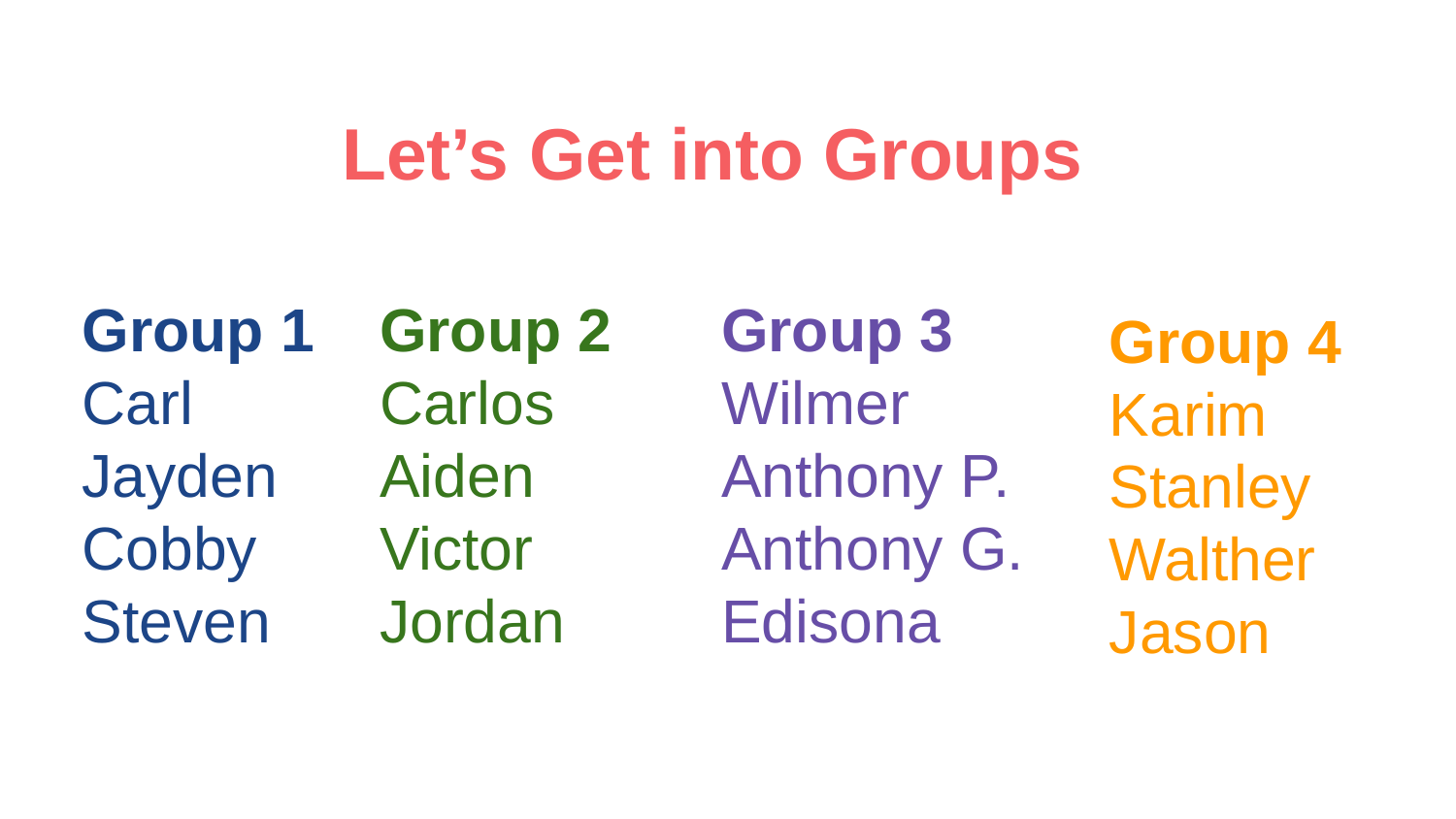

# Let’s Get into Groups
Group 1
Carl
Jayden
Cobby
Steven
Group 2
Carlos
Aiden
Victor
Jordan
Group 3
Wilmer
Anthony P.
Anthony G.
Edisona
Group 4
Karim
Stanley
Walther
Jason